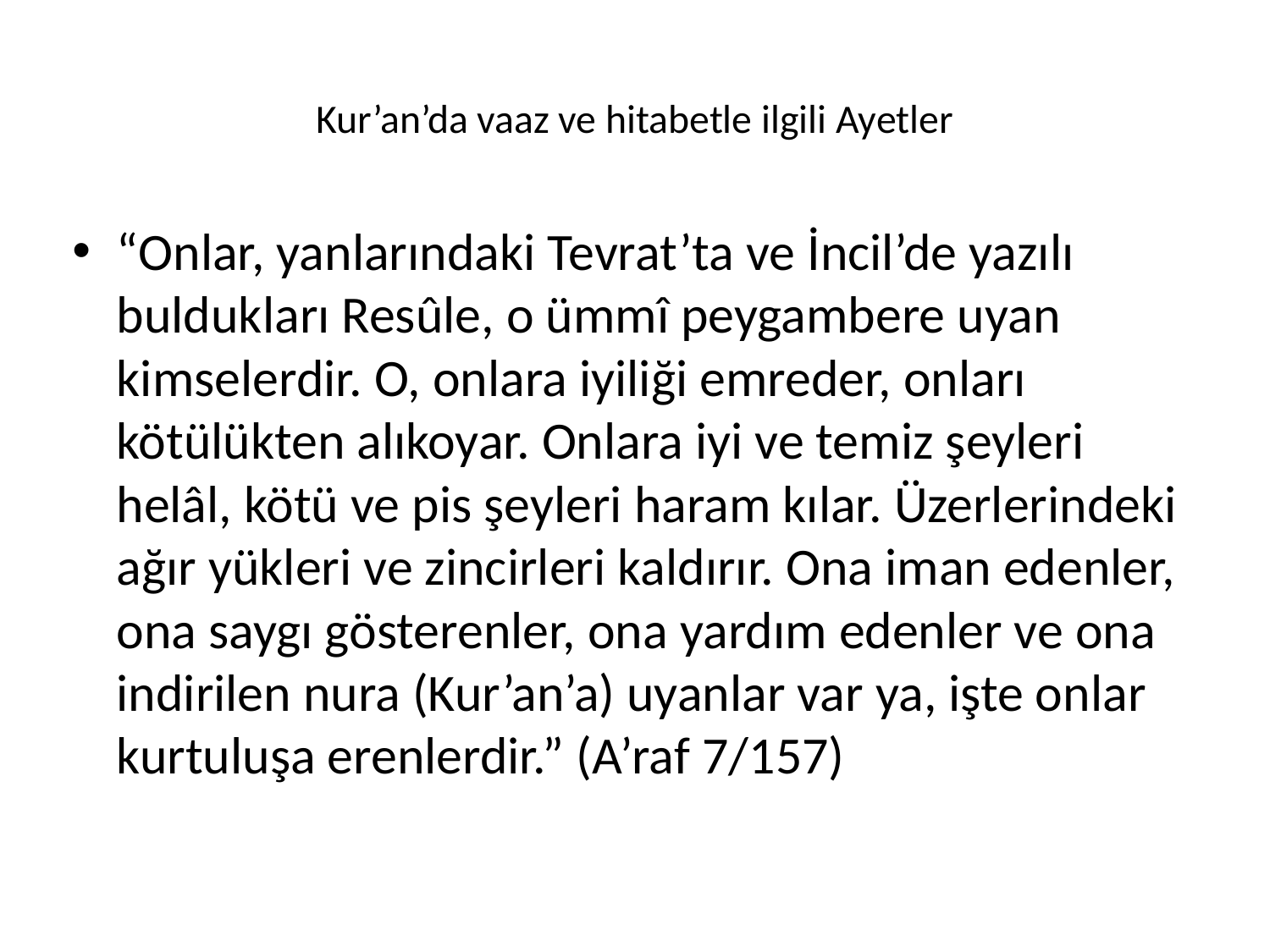

# Kur’an’da vaaz ve hitabetle ilgili Ayetler
“Onlar, yanlarındaki Tevrat’ta ve İncil’de yazılı buldukları Resûle, o ümmî peygambere uyan kimselerdir. O, onlara iyiliği emreder, onları kötülükten alıkoyar. Onlara iyi ve temiz şeyleri helâl, kötü ve pis şeyleri haram kılar. Üzerlerindeki ağır yükleri ve zincirleri kaldırır. Ona iman edenler, ona saygı gösterenler, ona yardım edenler ve ona indirilen nura (Kur’an’a) uyanlar var ya, işte onlar kurtuluşa erenlerdir.” (A’raf 7/157)